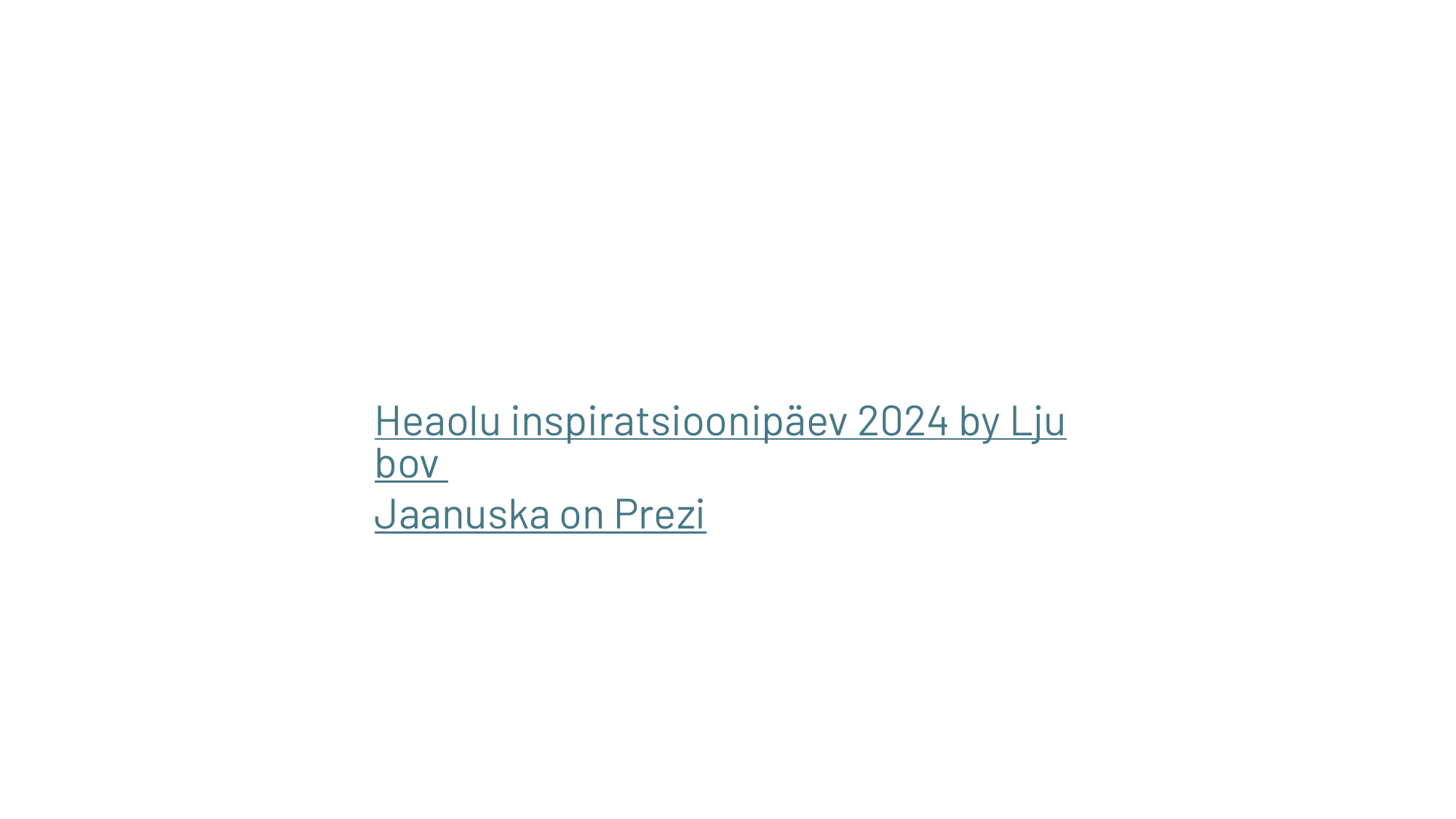

Heaolu inspiratsioonipäev 2024 by Ljubov Jaanuska on Prezi